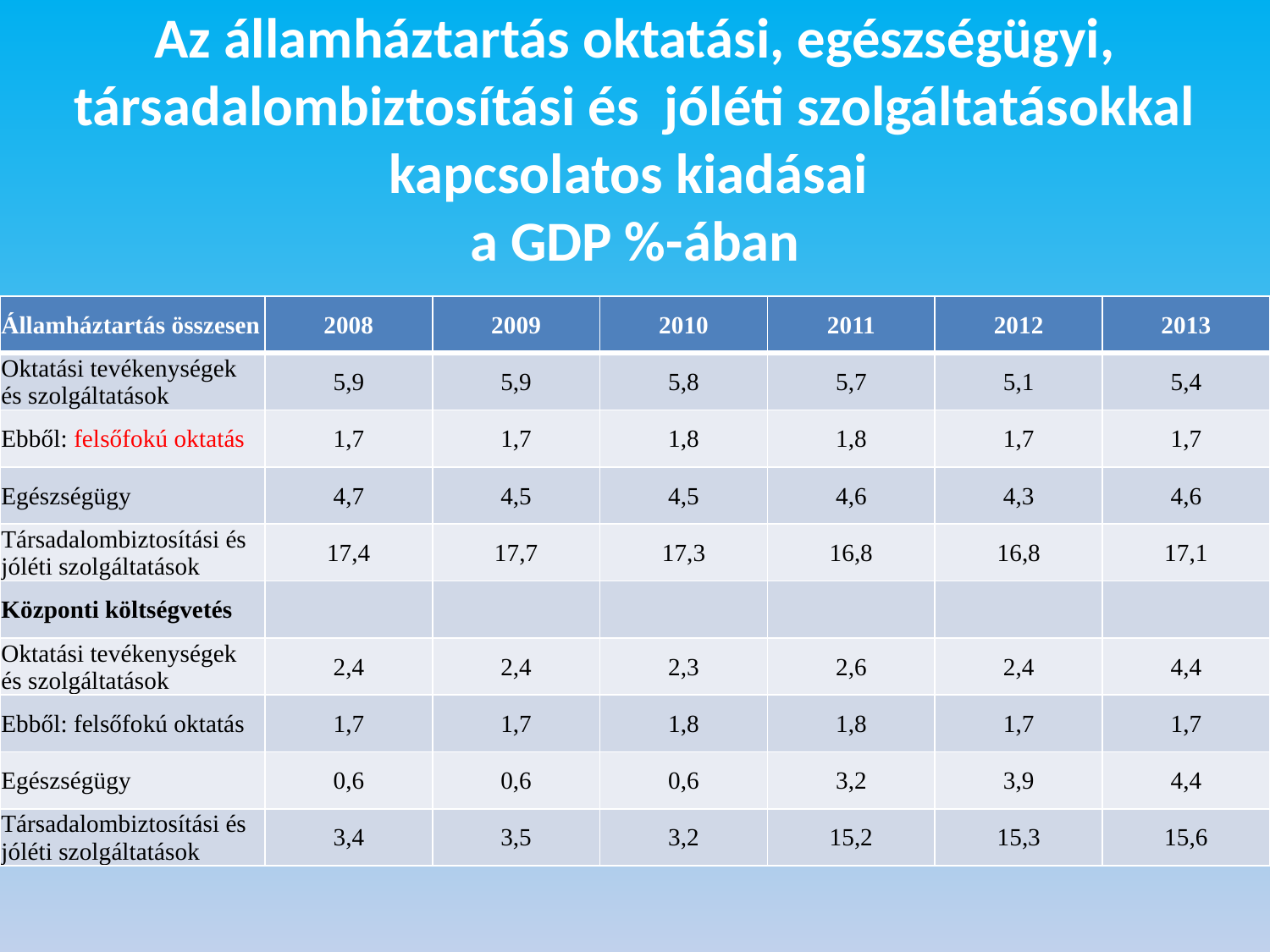

# Az államháztartás oktatási, egészségügyi, társadalombiztosítási és  jóléti szolgáltatásokkal kapcsolatos kiadásai a GDP %-ában
| Államháztartás összesen | 2008 | 2009 | 2010 | 2011 | 2012 | 2013 |
| --- | --- | --- | --- | --- | --- | --- |
| Oktatási tevékenységek és szolgáltatások | 5,9 | 5,9 | 5,8 | 5,7 | 5,1 | 5,4 |
| Ebből: felsőfokú oktatás | 1,7 | 1,7 | 1,8 | 1,8 | 1,7 | 1,7 |
| Egészségügy | 4,7 | 4,5 | 4,5 | 4,6 | 4,3 | 4,6 |
| Társadalombiztosítási és jóléti szolgáltatások | 17,4 | 17,7 | 17,3 | 16,8 | 16,8 | 17,1 |
| Központi költségvetés |  |  |  |  |  |  |
| Oktatási tevékenységek és szolgáltatások | 2,4 | 2,4 | 2,3 | 2,6 | 2,4 | 4,4 |
| Ebből: felsőfokú oktatás | 1,7 | 1,7 | 1,8 | 1,8 | 1,7 | 1,7 |
| Egészségügy | 0,6 | 0,6 | 0,6 | 3,2 | 3,9 | 4,4 |
| Társadalombiztosítási és jóléti szolgáltatások | 3,4 | 3,5 | 3,2 | 15,2 | 15,3 | 15,6 |